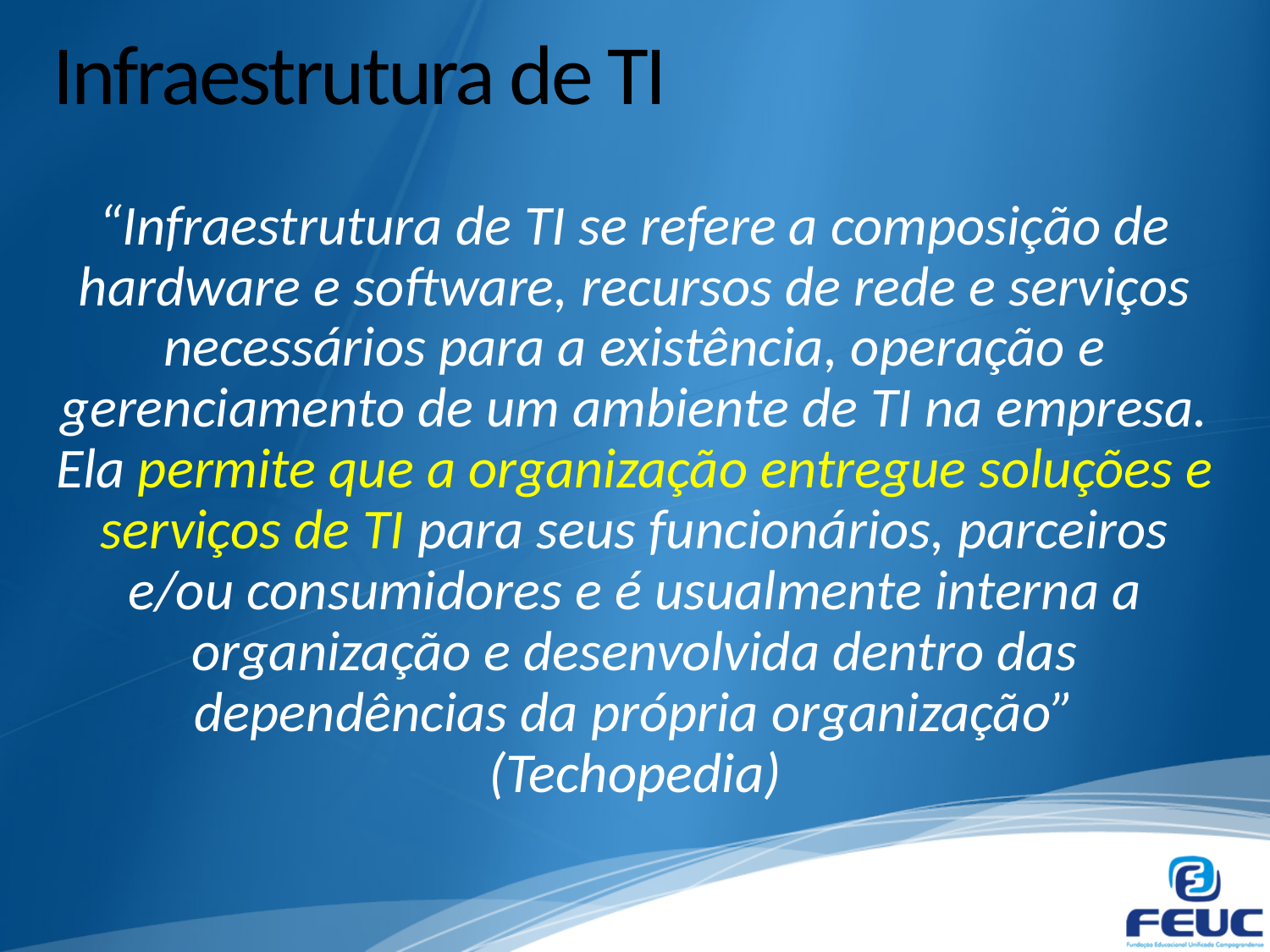

# Infraestrutura de TI
“Infraestrutura de TI se refere a composição de hardware e software, recursos de rede e serviços necessários para a existência, operação e gerenciamento de um ambiente de TI na empresa. Ela permite que a organização entregue soluções e serviços de TI para seus funcionários, parceiros e/ou consumidores e é usualmente interna a organização e desenvolvida dentro das dependências da própria organização” (Techopedia)